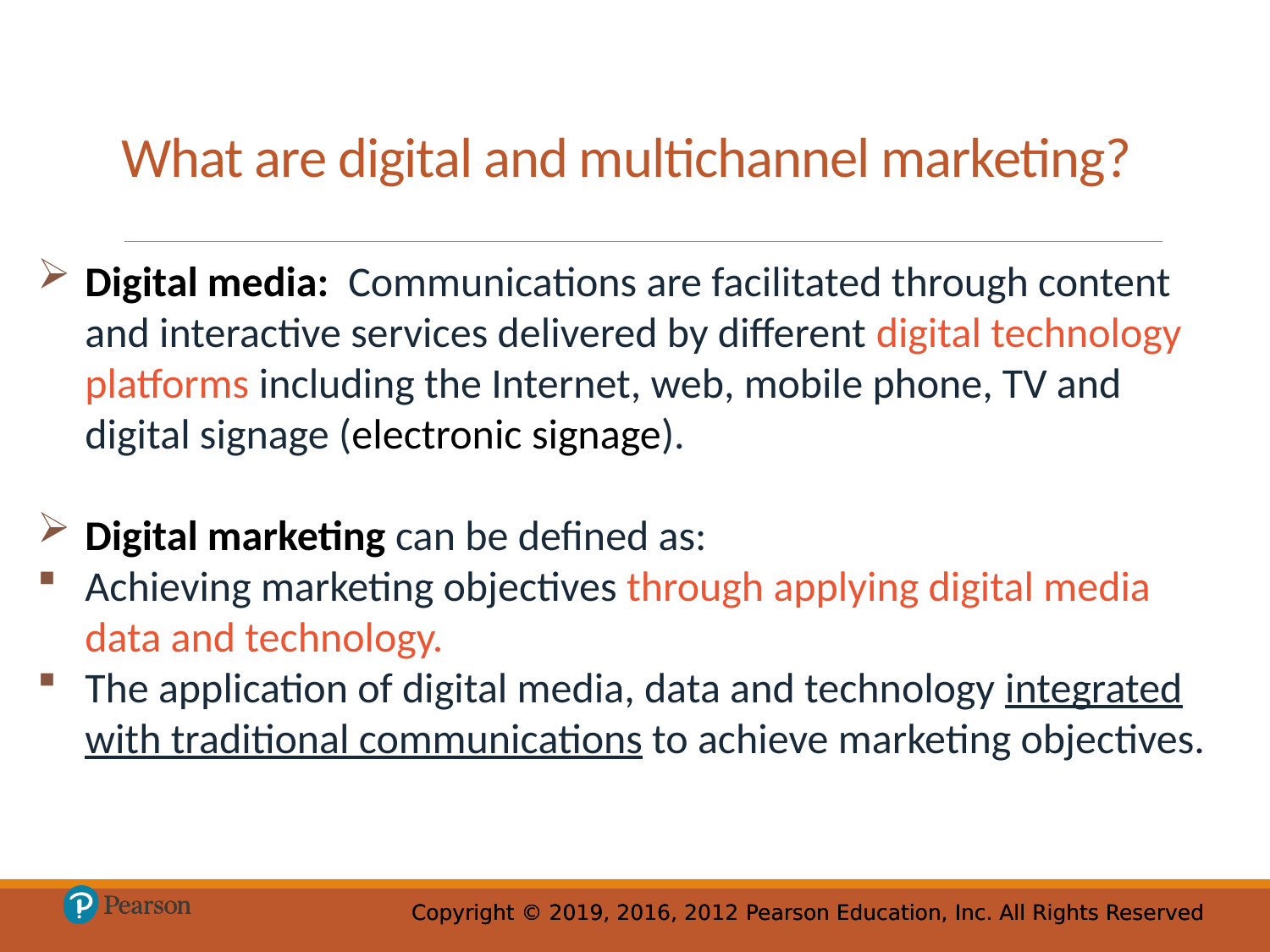

# What are digital and multichannel marketing?

Digital media:  Communications are facilitated through content and interactive services delivered by different digital technology platforms including the Internet, web, mobile phone, TV and digital signage (electronic signage).

Digital marketing can be defined as:
Achieving marketing objectives through applying digital media data and technology.
The application of digital media, data and technology integrated with traditional communications to achieve marketing objectives.